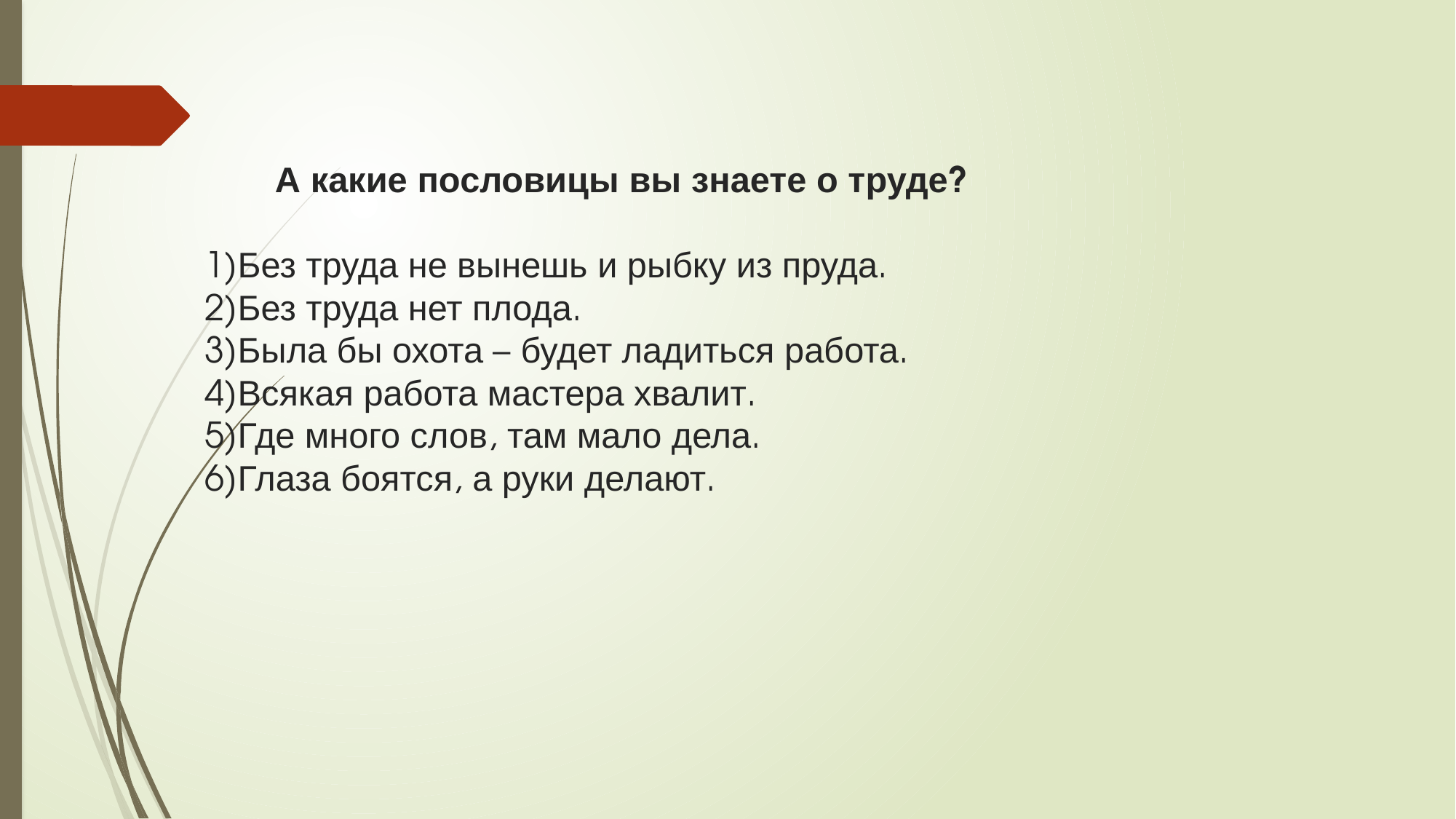

# А какие пословицы вы знаете о труде? 1)Без труда не вынешь и рыбку из пруда. 2)Без труда нет плода. 3)Была бы охота – будет ладиться работа. 4)Всякая работа мастера хвалит. 5)Где много слов, там мало дела. 6)Глаза боятся, а руки делают.